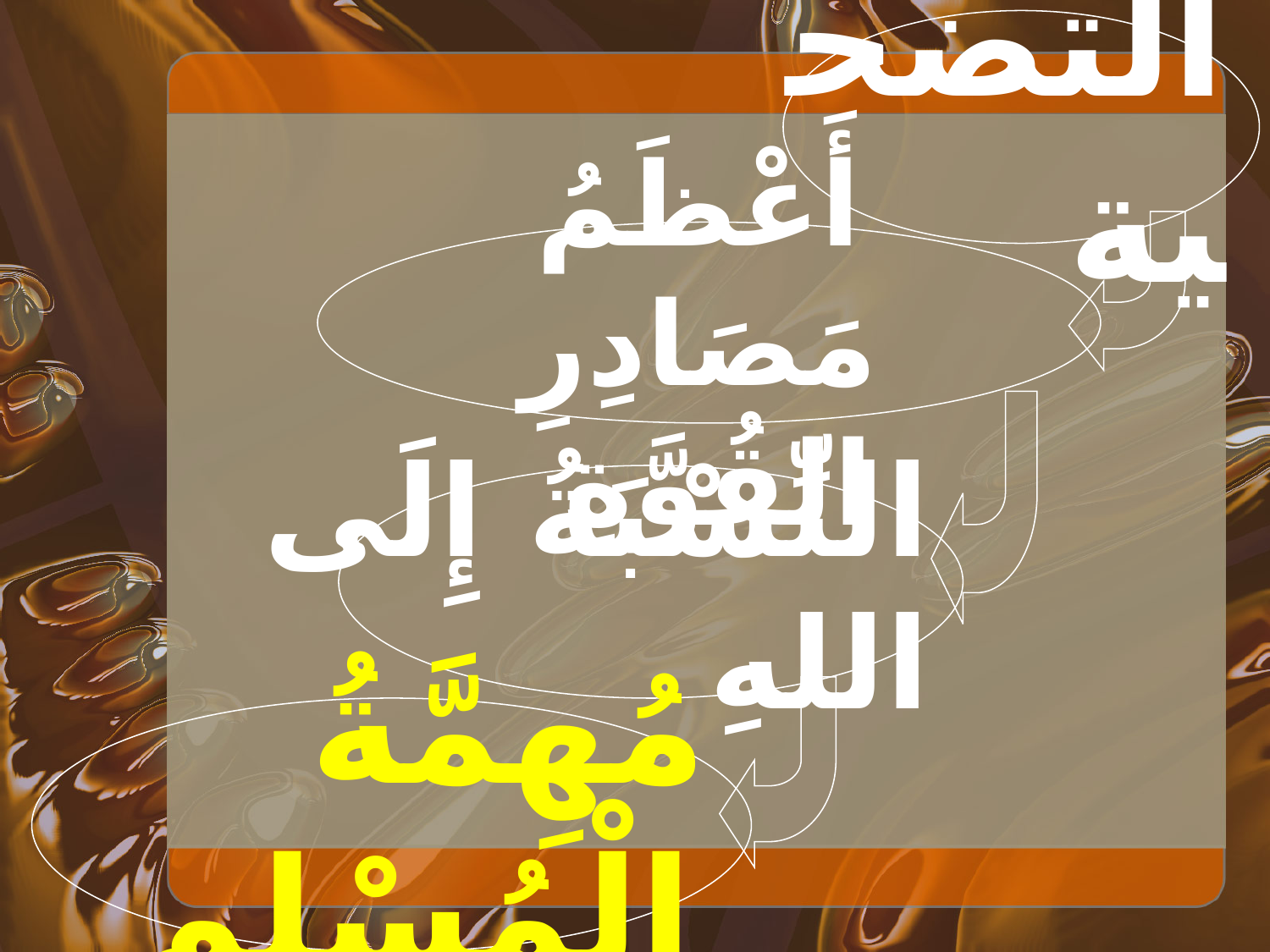

التضحية

أَعْظَمُ مَصَادِرِ القُوَّةِ

النِّسْبَةُ إِلَى اللهِ

مُهِمَّةُ الْمُسْلِمِ